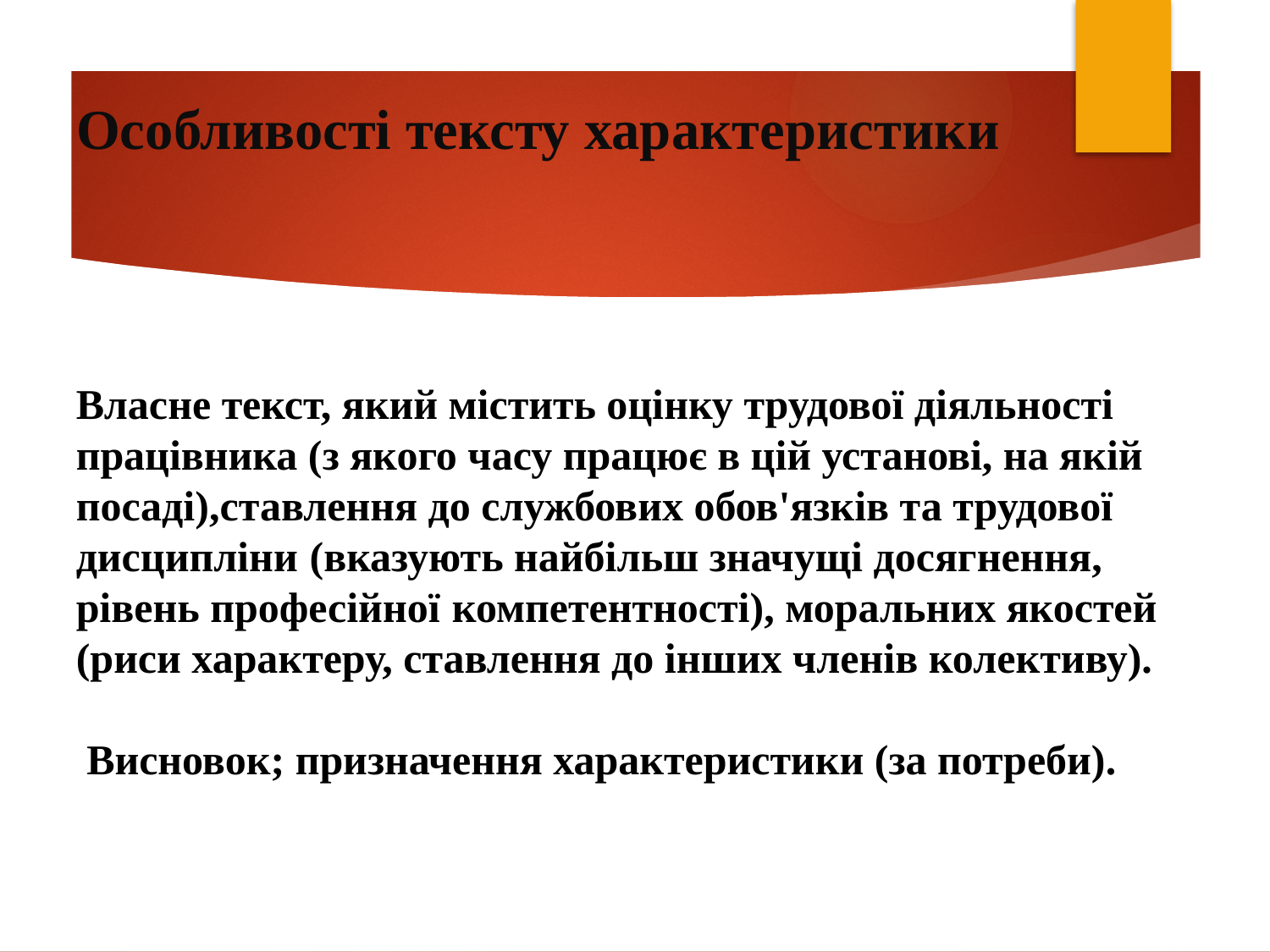

# Особливості тексту характеристики
Власне текст, який містить оцінку трудової діяльності працівника (з якого часу працює в цій установі, на якій посаді),ставлення до службових обов'язків та трудової дисципліни (вказують найбільш значущі досягнення, рівень професійної компетентності), моральних якостей (риси характеру, ставлення до інших членів колективу).

 Висновок; призначення характеристики (за потреби).